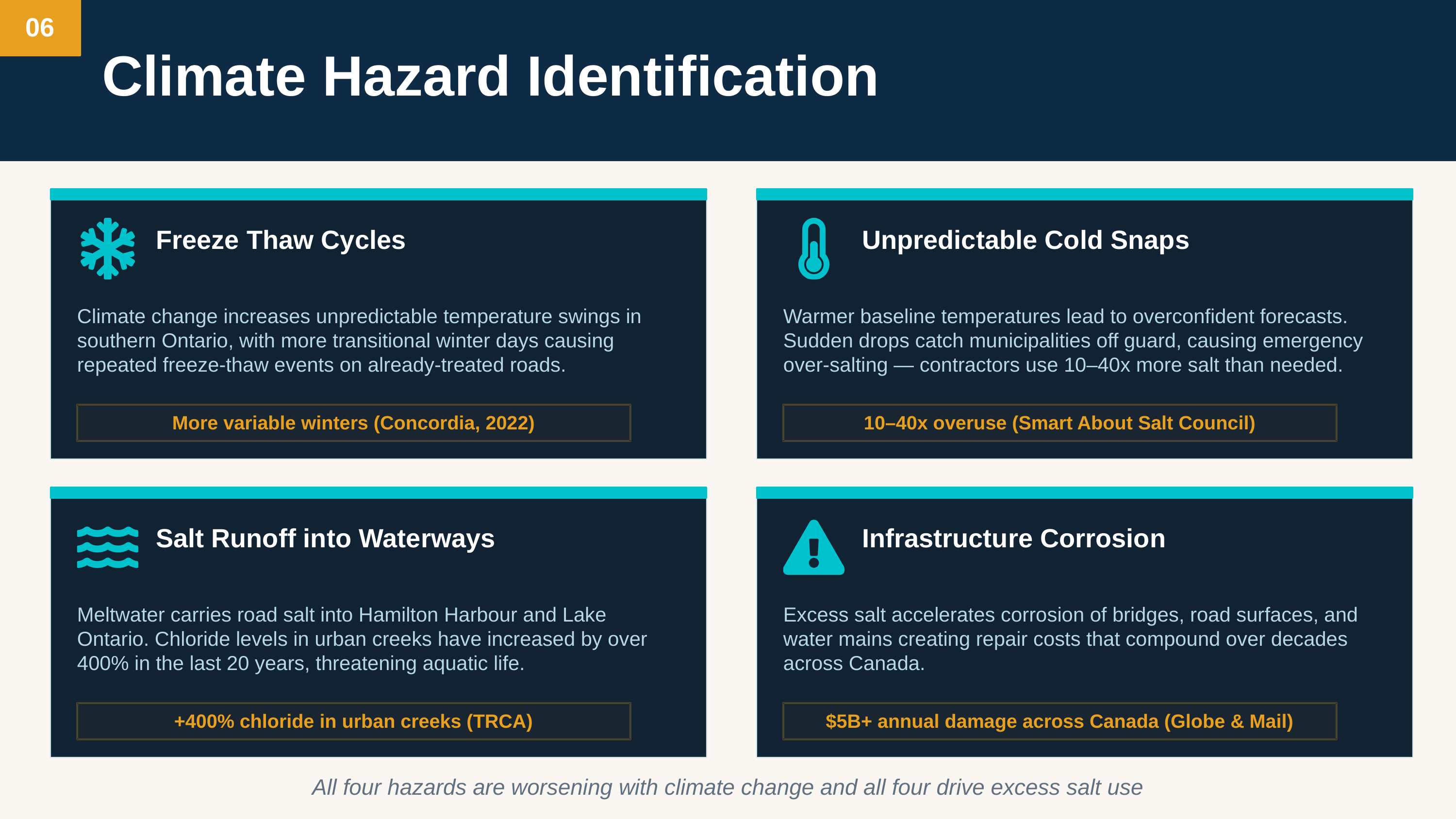

06

Climate Hazard Identification

Freeze Thaw Cycles

Unpredictable Cold Snaps

Climate change increases unpredictable temperature swings in southern Ontario, with more transitional winter days causing repeated freeze-thaw events on already-treated roads.

Warmer baseline temperatures lead to overconfident forecasts. Sudden drops catch municipalities off guard, causing emergency over-salting — contractors use 10–40x more salt than needed.

More variable winters (Concordia, 2022)

10–40x overuse (Smart About Salt Council)

Salt Runoff into Waterways

Infrastructure Corrosion

Meltwater carries road salt into Hamilton Harbour and Lake Ontario. Chloride levels in urban creeks have increased by over 400% in the last 20 years, threatening aquatic life.

Excess salt accelerates corrosion of bridges, road surfaces, and water mains creating repair costs that compound over decades across Canada.

+400% chloride in urban creeks (TRCA)

$5B+ annual damage across Canada (Globe & Mail)

All four hazards are worsening with climate change and all four drive excess salt use